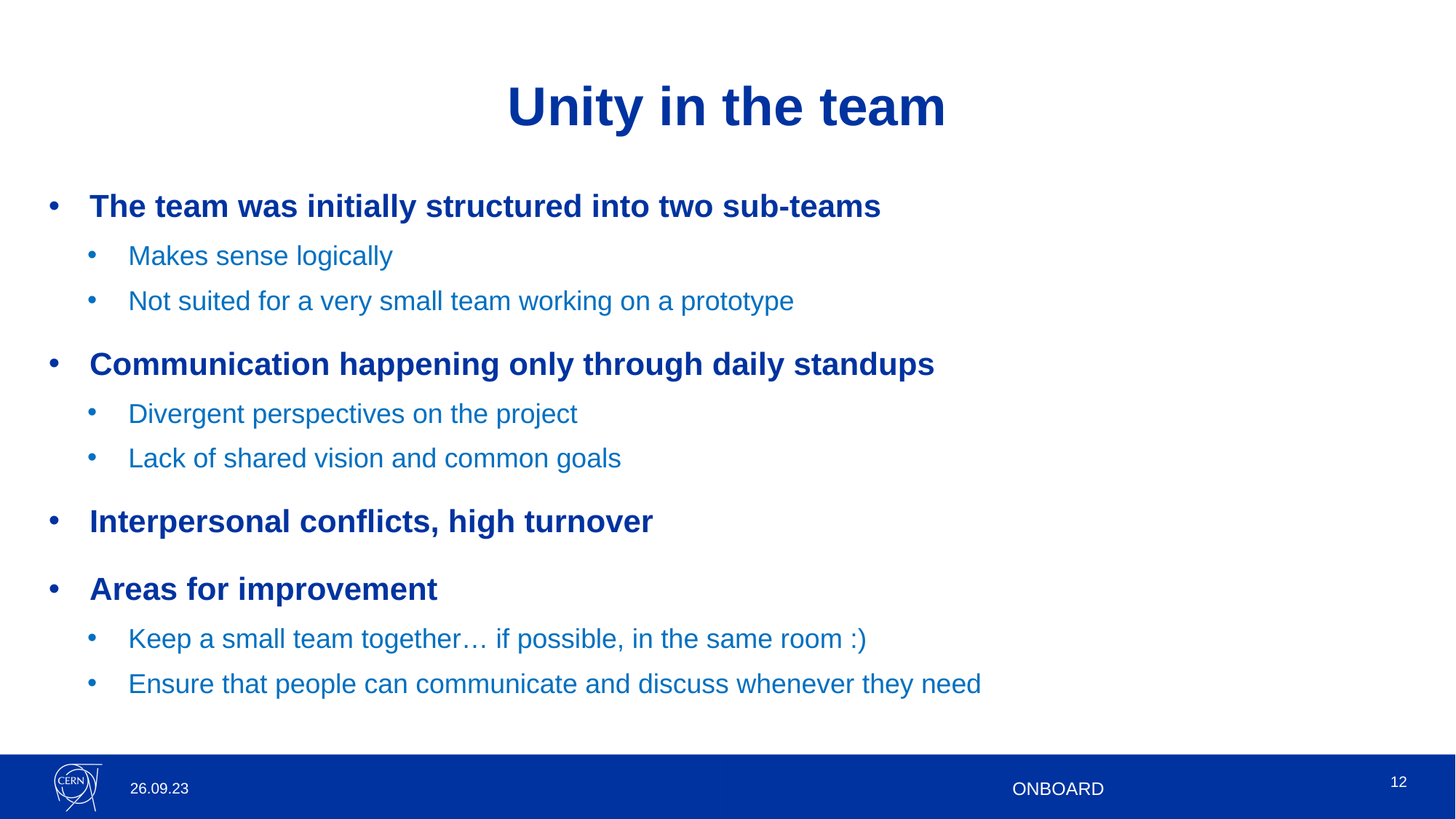

# Unity in the team
The team was initially structured into two sub-teams
Makes sense logically
Not suited for a very small team working on a prototype
Communication happening only through daily standups
Divergent perspectives on the project
Lack of shared vision and common goals
Interpersonal conflicts, high turnover
Areas for improvement
Keep a small team together… if possible, in the same room :)
Ensure that people can communicate and discuss whenever they need
12
26.09.23
ONBOARD